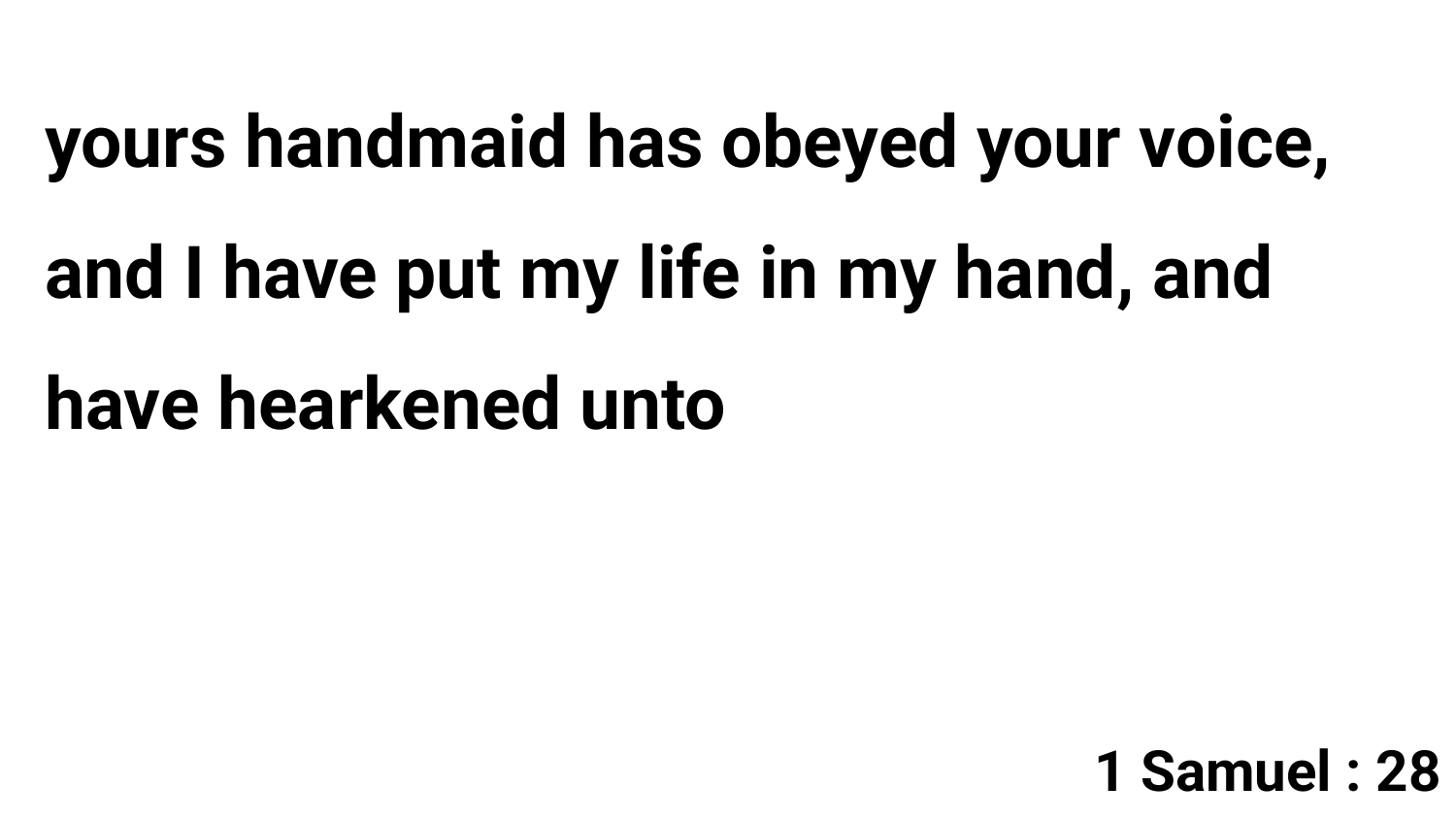

yours handmaid has obeyed your voice, and I have put my life in my hand, and have hearkened unto
1 Samuel : 28